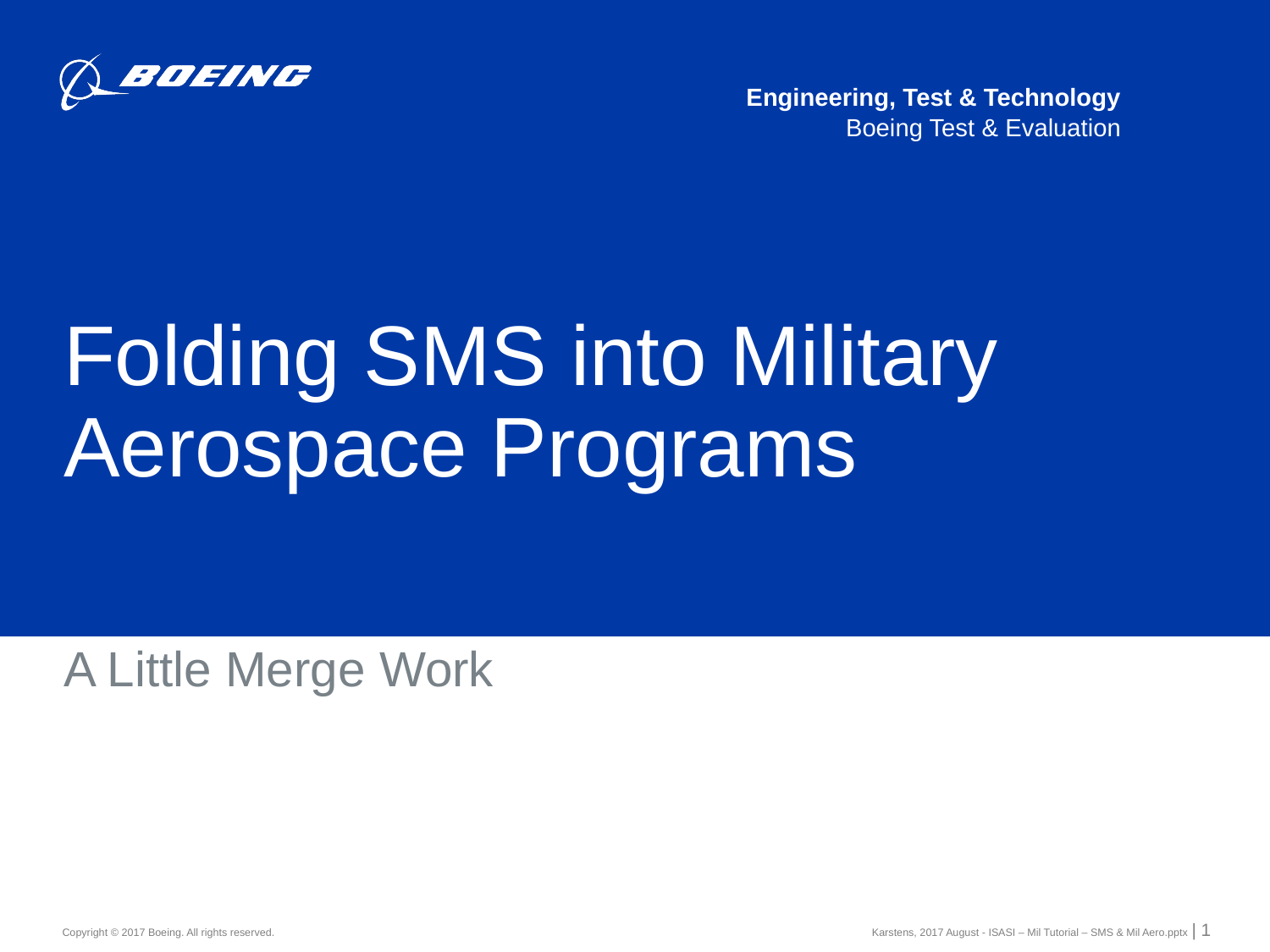

# Folding SMS into Military Aerospace Programs
A Little Merge Work
Karstens, 2017 August - ISASI – Mil Tutorial – SMS & Mil Aero.pptx | 1